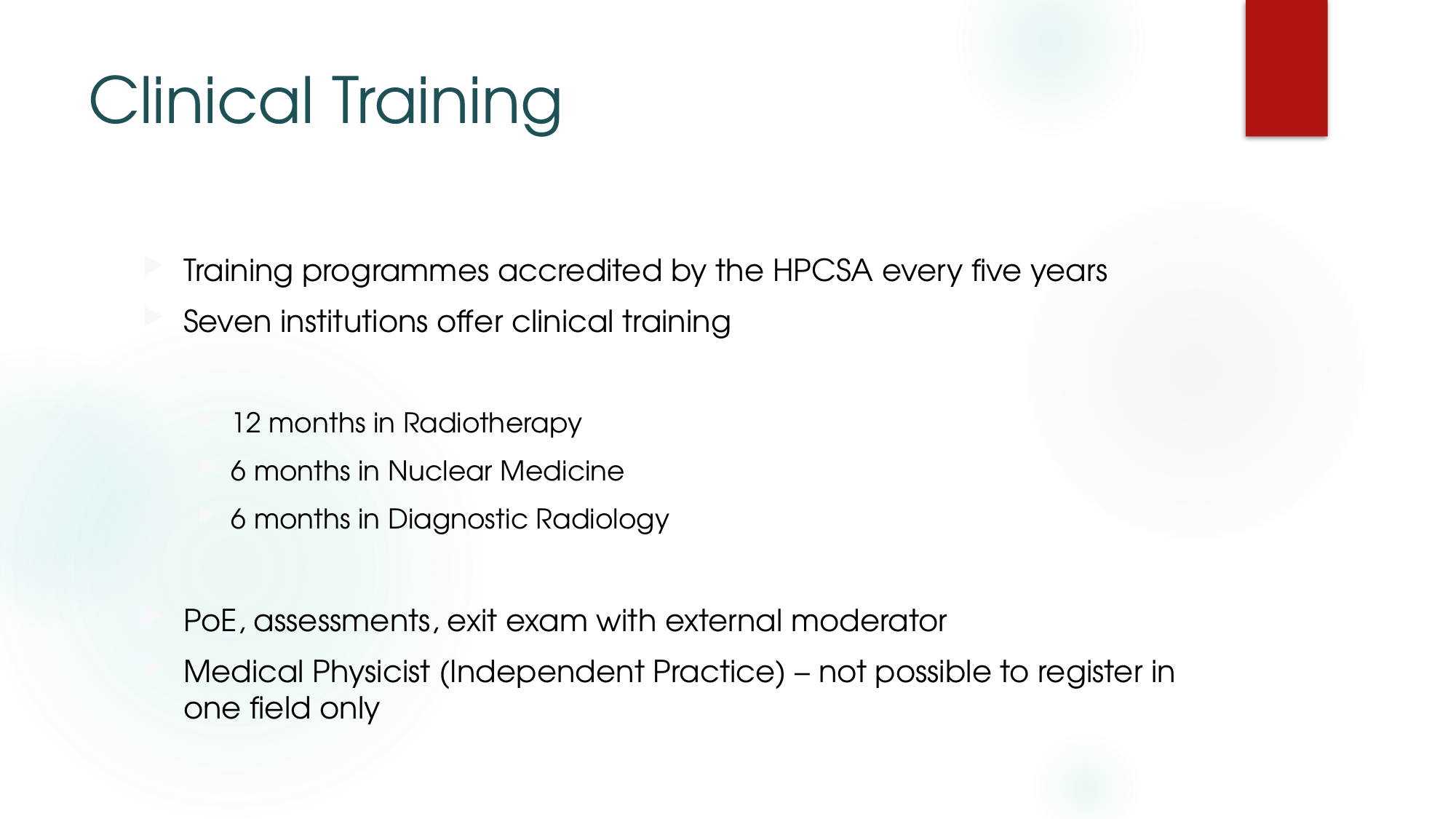

# Clinical Training
Training programmes accredited by the HPCSA every five years
Seven institutions offer clinical training

12 months in Radiotherapy
6 months in Nuclear Medicine
6 months in Diagnostic Radiology

PoE, assessments, exit exam with external moderator
Medical Physicist (Independent Practice) – not possible to register in one field only